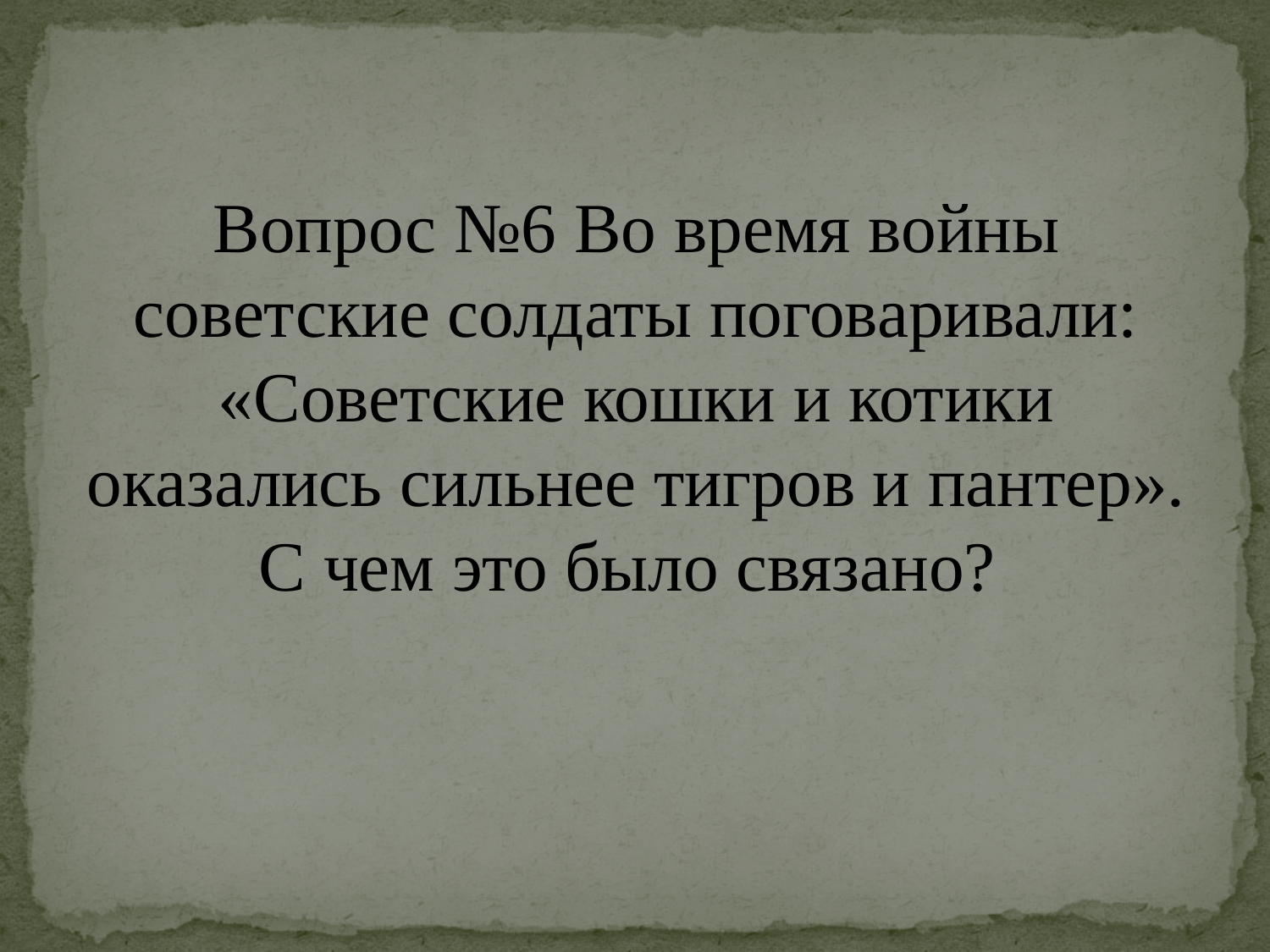

Вопрос №6 Во время войны советские солдаты поговаривали: «Советские кошки и котики оказались сильнее тигров и пантер». С чем это было связано?